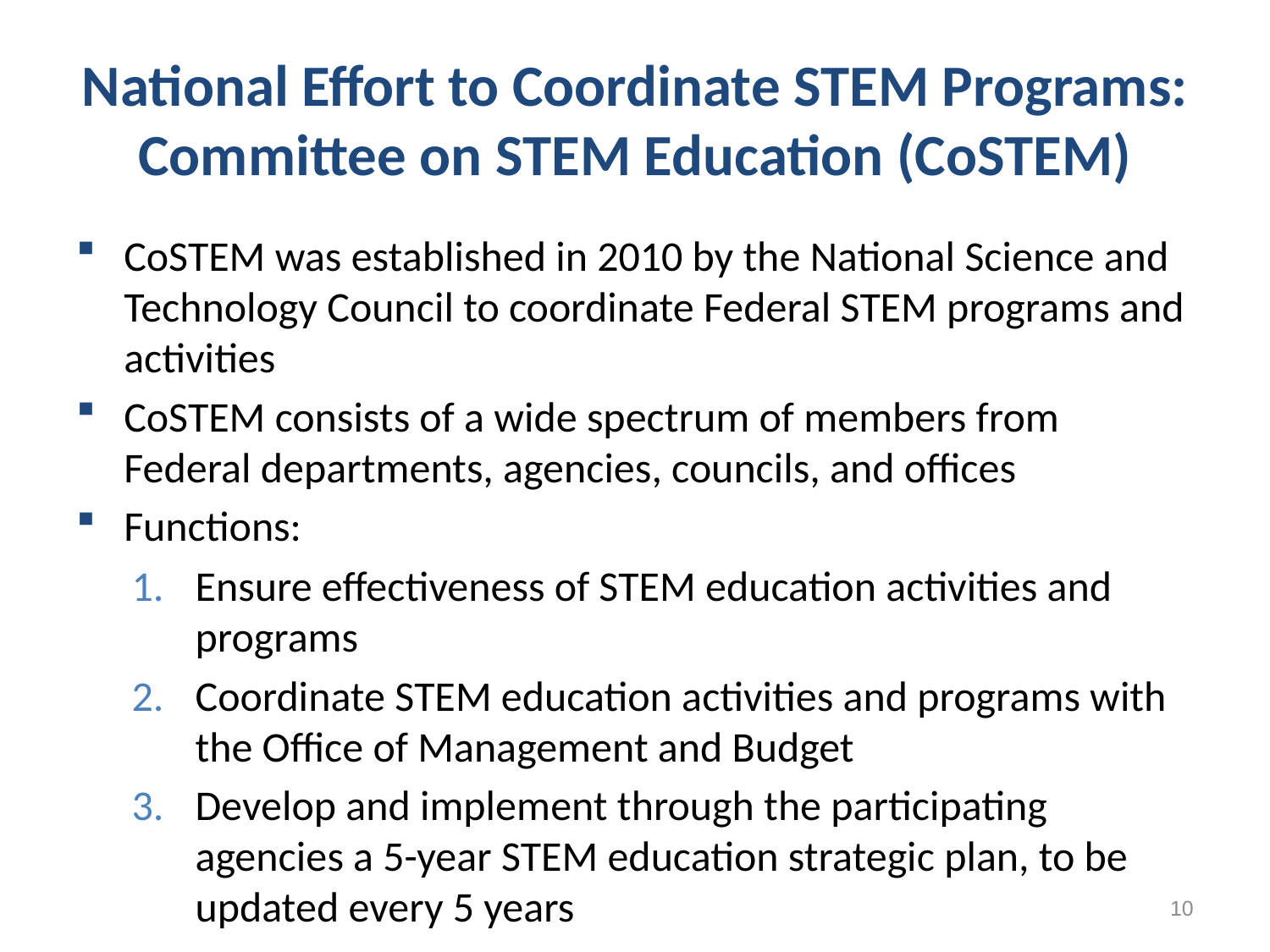

# National Effort to Coordinate STEM Programs: Committee on STEM Education (CoSTEM)
CoSTEM was established in 2010 by the National Science and Technology Council to coordinate Federal STEM programs and activities
CoSTEM consists of a wide spectrum of members from Federal departments, agencies, councils, and offices
Functions:
Ensure effectiveness of STEM education activities and programs
Coordinate STEM education activities and programs with the Office of Management and Budget
Develop and implement through the participating agencies a 5-year STEM education strategic plan, to be updated every 5 years
10